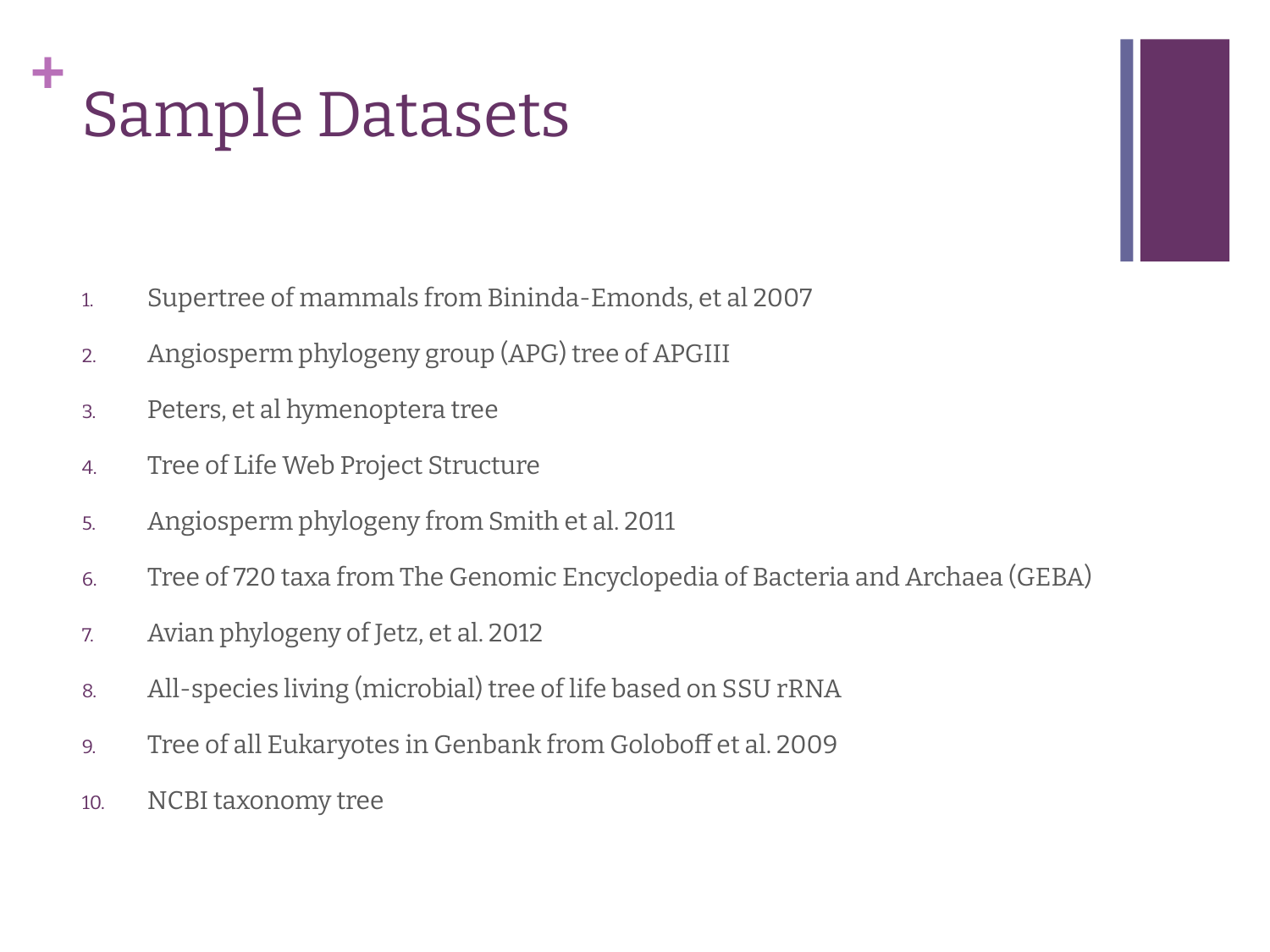

# Sample Datasets
Supertree of mammals from Bininda-Emonds, et al 2007
Angiosperm phylogeny group (APG) tree of APGIII
Peters, et al hymenoptera tree
Tree of Life Web Project Structure
Angiosperm phylogeny from Smith et al. 2011
Tree of 720 taxa from The Genomic Encyclopedia of Bacteria and Archaea (GEBA)
Avian phylogeny of Jetz, et al. 2012
All-species living (microbial) tree of life based on SSU rRNA
Tree of all Eukaryotes in Genbank from Goloboff et al. 2009
NCBI taxonomy tree